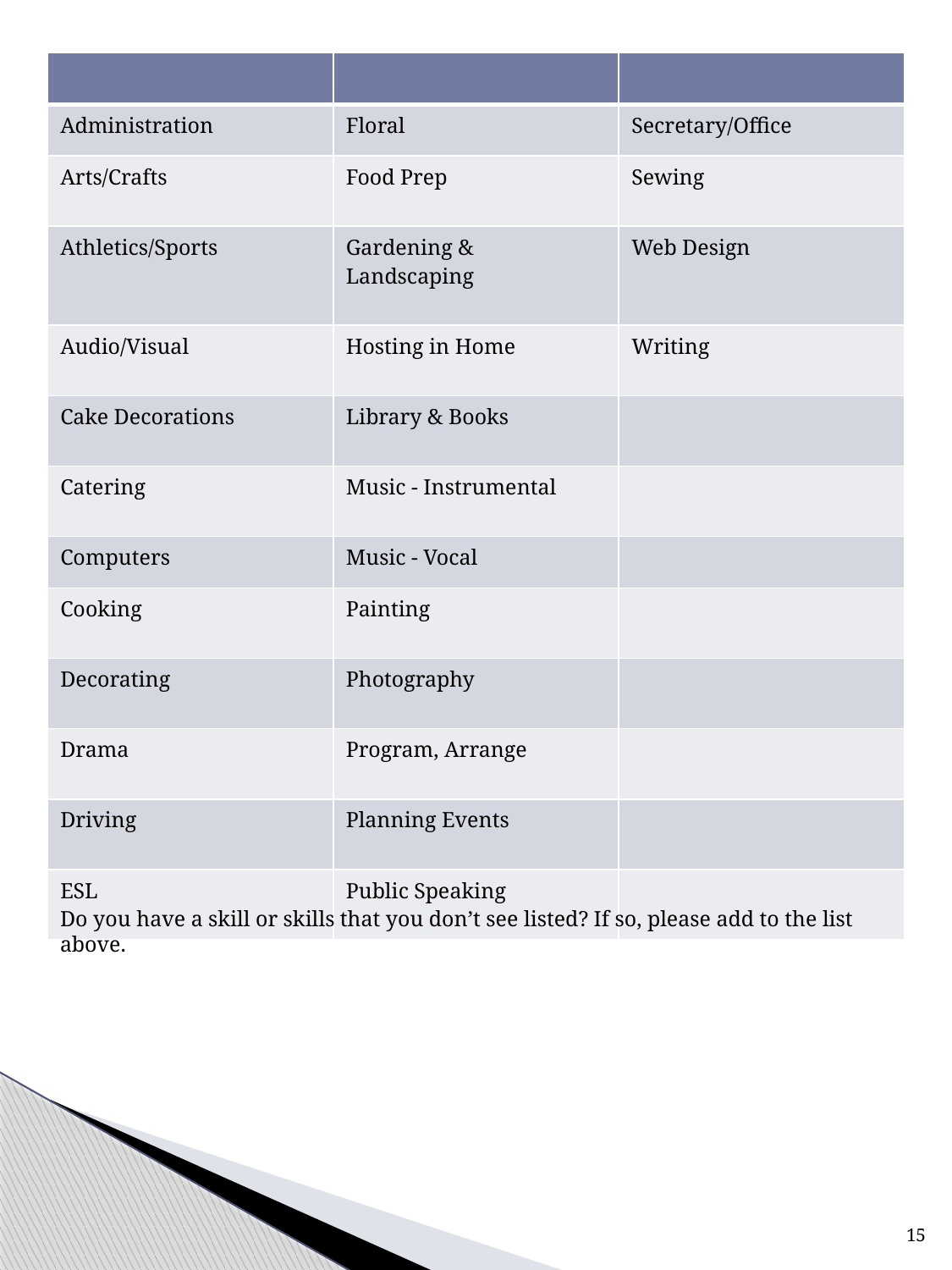

|  |  |  |
| --- | --- | --- |
| Administration | Floral | Secretary/Office |
| Arts/Crafts | Food Prep | Sewing |
| Athletics/Sports | Gardening & Landscaping | Web Design |
| Audio/Visual | Hosting in Home | Writing |
| Cake Decorations | Library & Books |  |
| Catering | Music - Instrumental |  |
| Computers | Music - Vocal |  |
| Cooking | Painting |  |
| Decorating | Photography |  |
| Drama | Program, Arrange |  |
| Driving | Planning Events |  |
| ESL | Public Speaking |  |
Do you have a skill or skills that you don’t see listed? If so, please add to the list above.
15